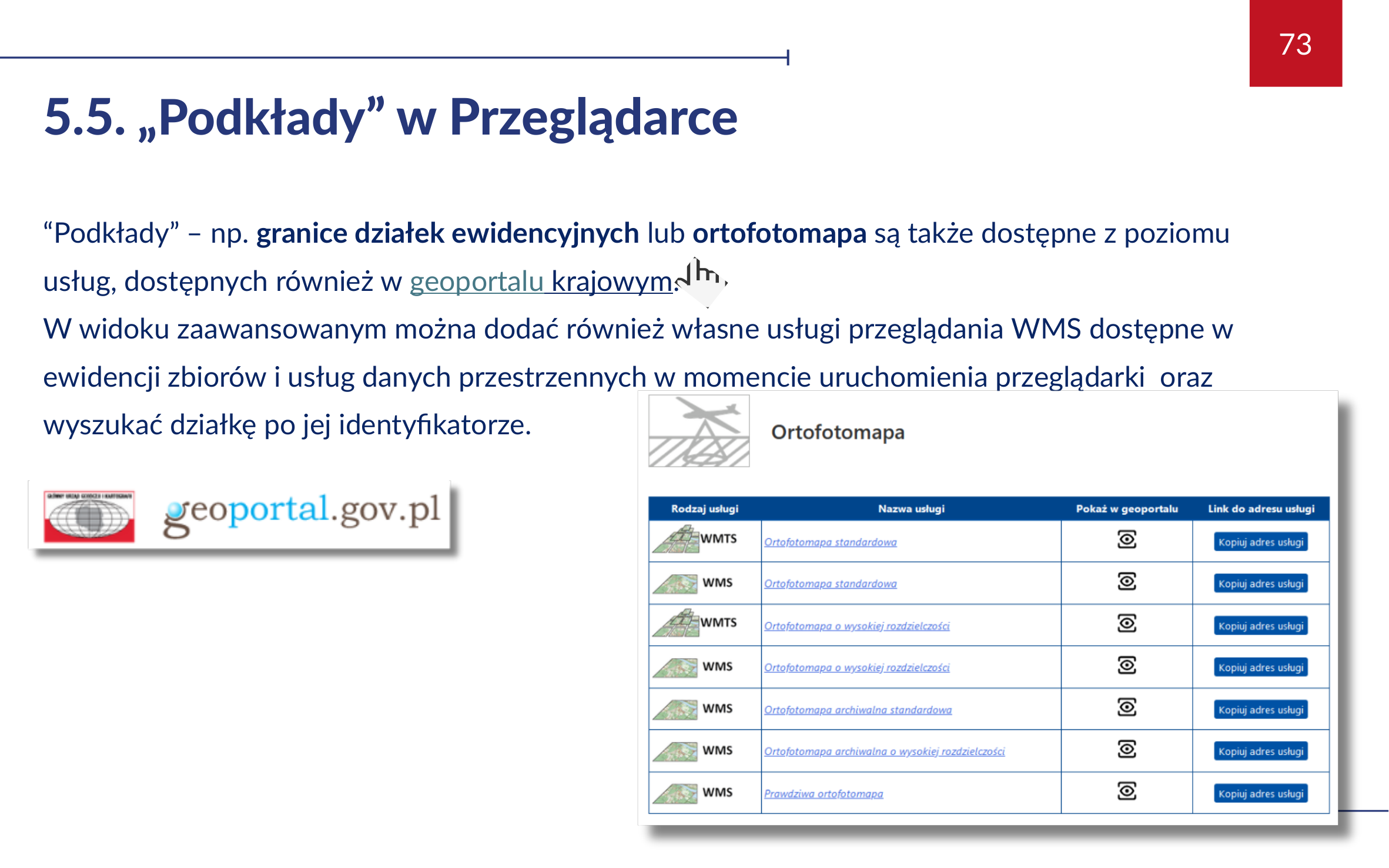

5.5. „Podkłady” w Przeglądarce
“Podkłady” – np. granice działek ewidencyjnych lub ortofotomapa są także dostępne z poziomu usług, dostępnych również w geoportalu krajowym.
W widoku zaawansowanym można dodać również własne usługi przeglądania WMS dostępne w ewidencji zbiorów i usług danych przestrzennych w momencie uruchomienia przeglądarki  oraz wyszukać działkę po jej identyfikatorze.